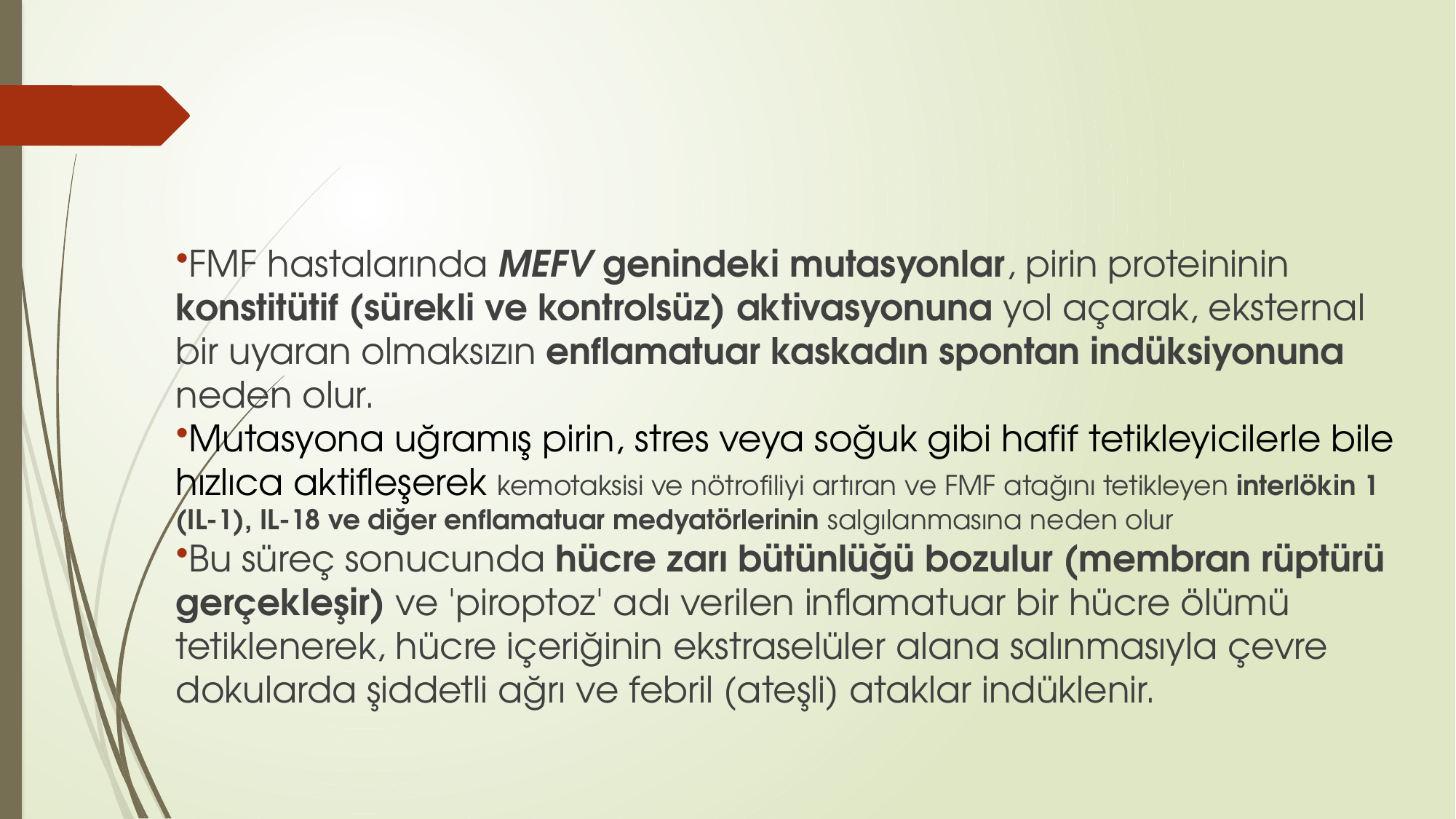

FMF hastalarında MEFV genindeki mutasyonlar, pirin proteininin konstitütif (sürekli ve kontrolsüz) aktivasyonuna yol açarak, eksternal bir uyaran olmaksızın enflamatuar kaskadın spontan indüksiyonuna neden olur.
Mutasyona uğramış pirin, stres veya soğuk gibi hafif tetikleyicilerle bile hızlıca aktifleşerek kemotaksisi ve nötrofiliyi artıran ve FMF atağını tetikleyen interlökin 1 (IL-1), IL-18 ve diğer enflamatuar medyatörlerinin salgılanmasına neden olur
Bu süreç sonucunda hücre zarı bütünlüğü bozulur (membran rüptürü gerçekleşir) ve 'piroptoz' adı verilen inflamatuar bir hücre ölümü tetiklenerek, hücre içeriğinin ekstraselüler alana salınmasıyla çevre dokularda şiddetli ağrı ve febril (ateşli) ataklar indüklenir.